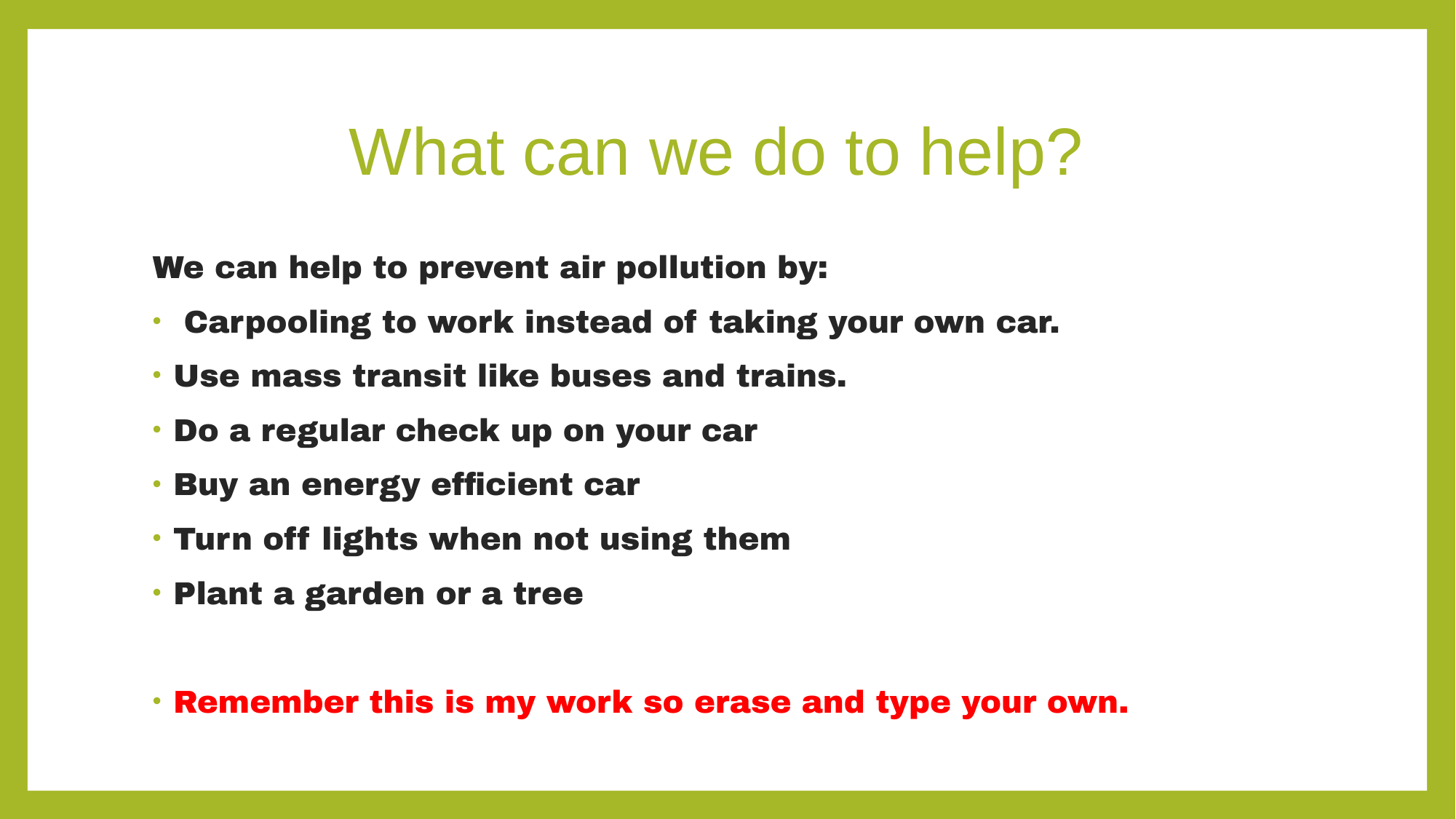

# What can we do to help?
We can help to prevent air pollution by:
 Carpooling to work instead of taking your own car.
Use mass transit like buses and trains.
Do a regular check up on your car
Buy an energy efficient car
Turn off lights when not using them
Plant a garden or a tree

Remember this is my work so erase and type your own.